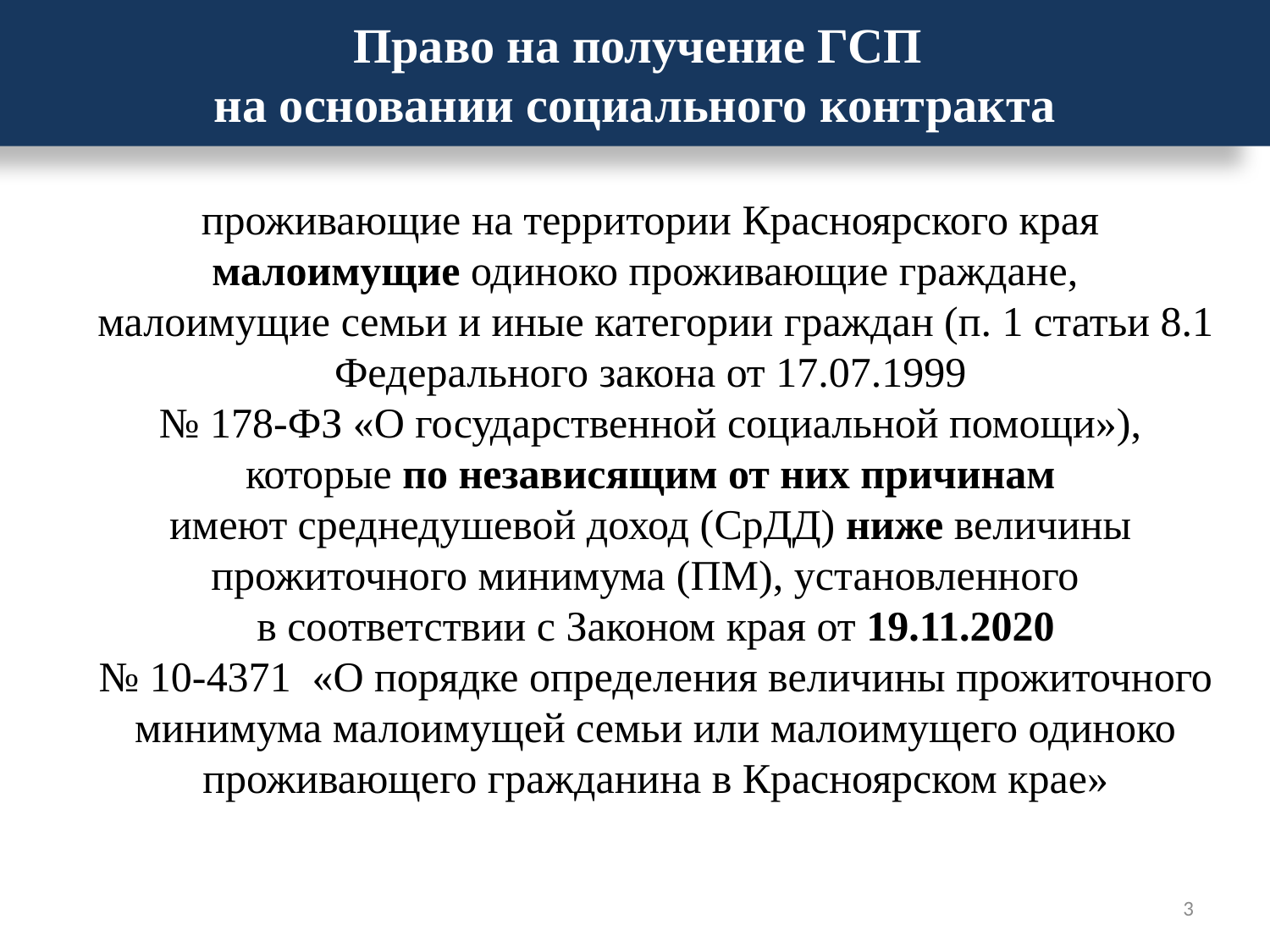

Право на получение ГСП
на основании социального контракта
проживающие на территории Красноярского края  малоимущие одиноко проживающие граждане,
малоимущие семьи и иные категории граждан (п. 1 статьи 8.1 Федерального закона от 17.07.1999
№ 178-ФЗ «О государственной социальной помощи»),
которые по независящим от них причинам
имеют среднедушевой доход (СрДД) ниже величины  прожиточного минимума (ПМ), установленного
в соответствии с Законом края от 19.11.2020
№ 10-4371  «О порядке определения величины прожиточного минимума малоимущей семьи или малоимущего одиноко проживающего гражданина в Красноярском крае»

3